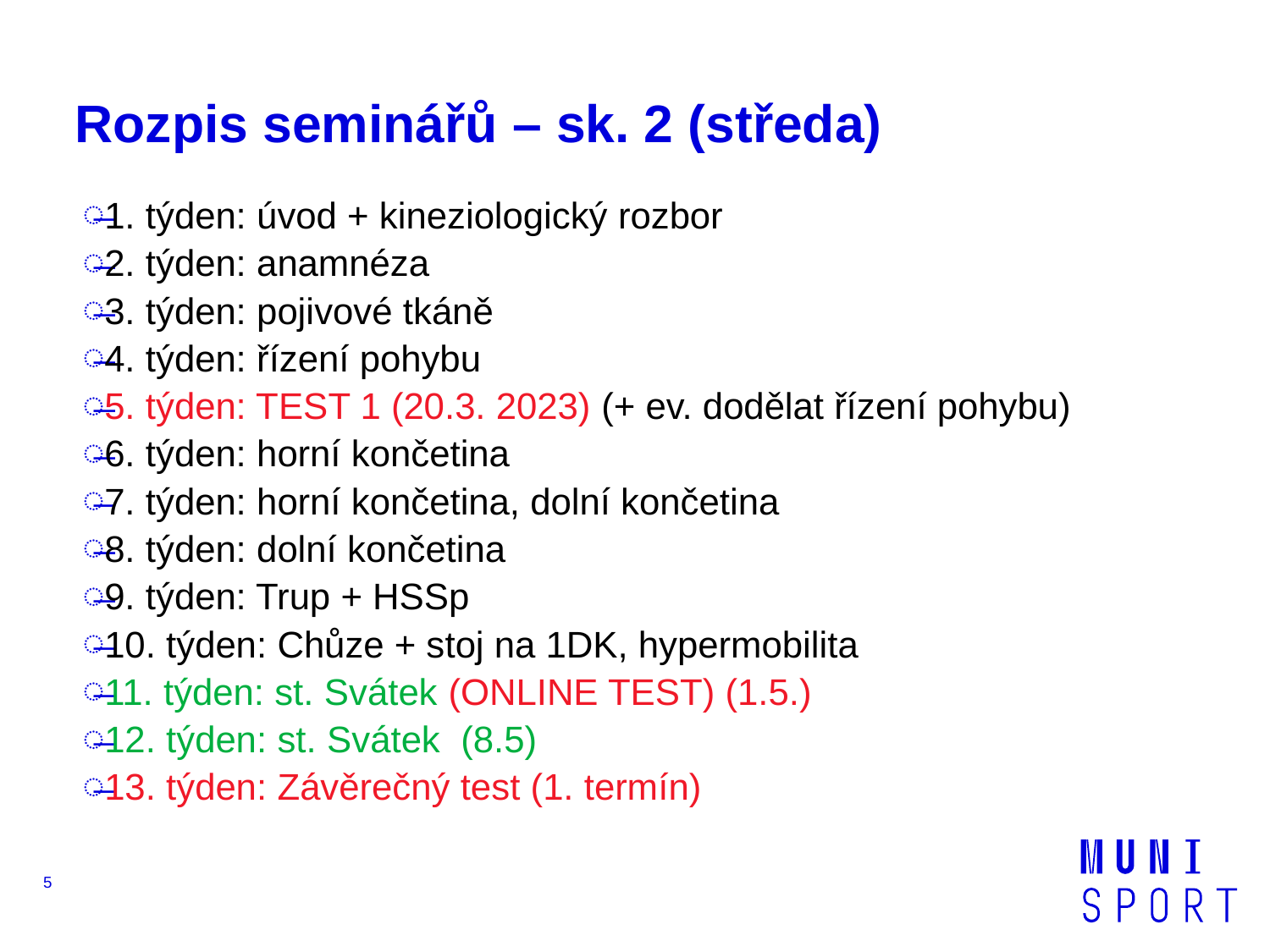

# Rozpis seminářů – sk. 2 (středa)
1. týden: úvod + kineziologický rozbor
2. týden: anamnéza
3. týden: pojivové tkáně
4. týden: řízení pohybu
5. týden: TEST 1 (20.3. 2023) (+ ev. dodělat řízení pohybu)
6. týden: horní končetina
7. týden: horní končetina, dolní končetina
8. týden: dolní končetina
9. týden: Trup + HSSp
10. týden: Chůze + stoj na 1DK, hypermobilita
11. týden: st. Svátek (ONLINE TEST) (1.5.)
12. týden: st. Svátek  (8.5)
13. týden: Závěrečný test (1. termín)
5